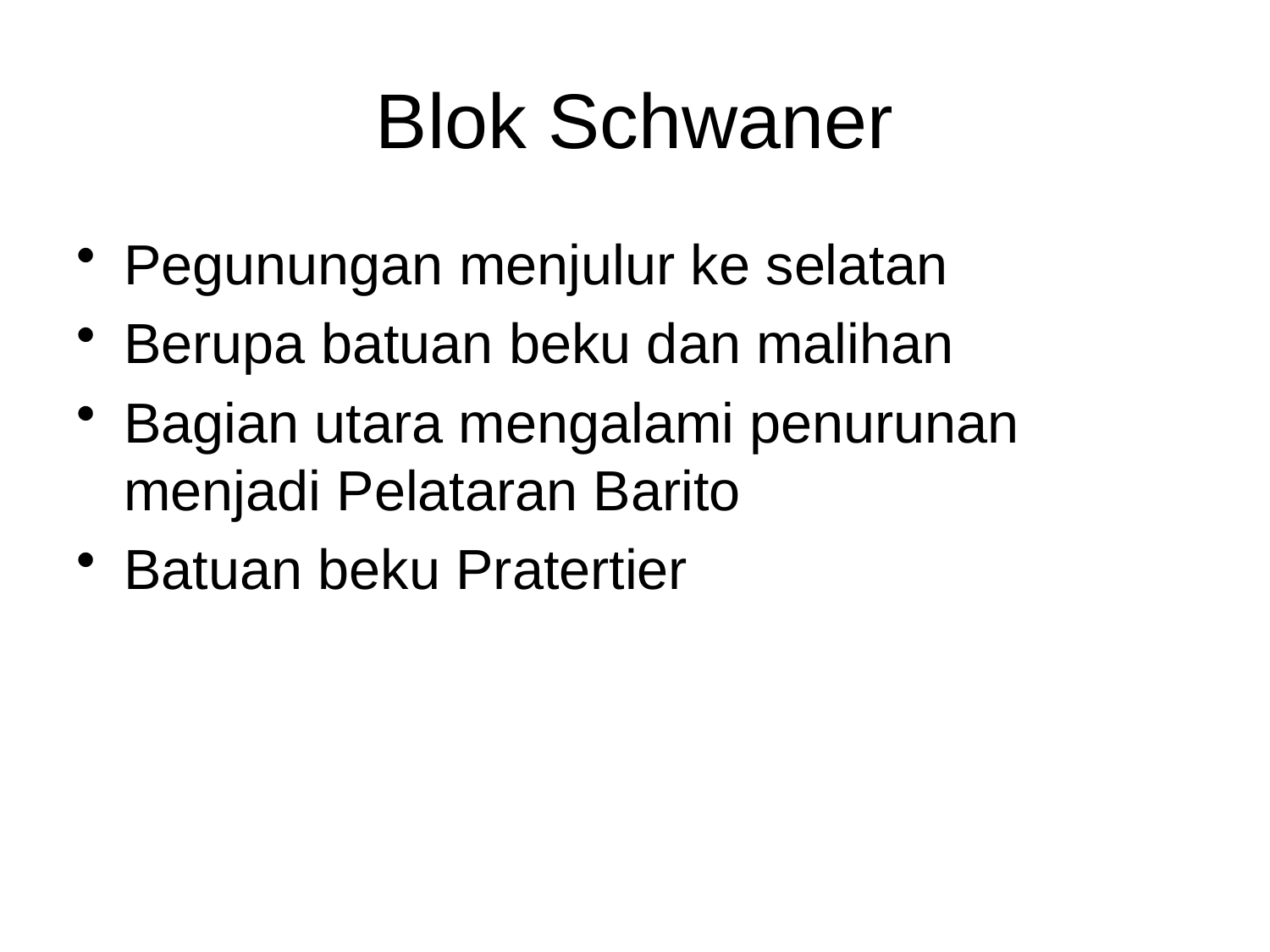

# Blok Schwaner
Pegunungan menjulur ke selatan
Berupa batuan beku dan malihan
Bagian utara mengalami penurunan menjadi Pelataran Barito
Batuan beku Pratertier